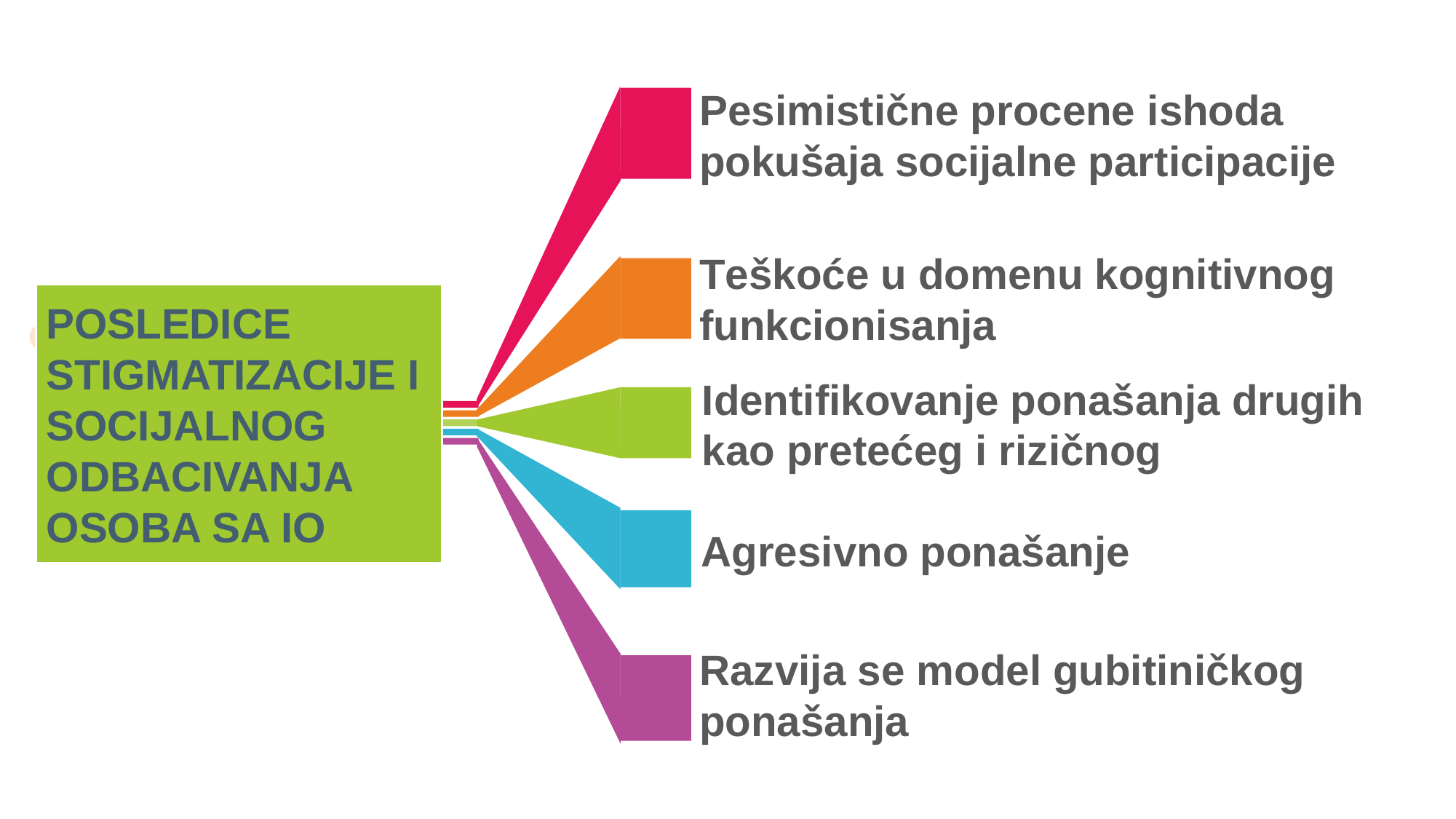

Pesimistične procene ishoda pokušaja socijalne participacije

Teškoće u domenu kognitivnog funkcionisanja

POSLEDICE STIGMATIZACIJE I SOCIJALNOG ODBACIVANJA OSOBA SA IO

Identifikovanje ponašanja drugih kao pretećeg i rizičnog

Agresivno ponašanje
Razvija se model gubitiničkog ponašanja